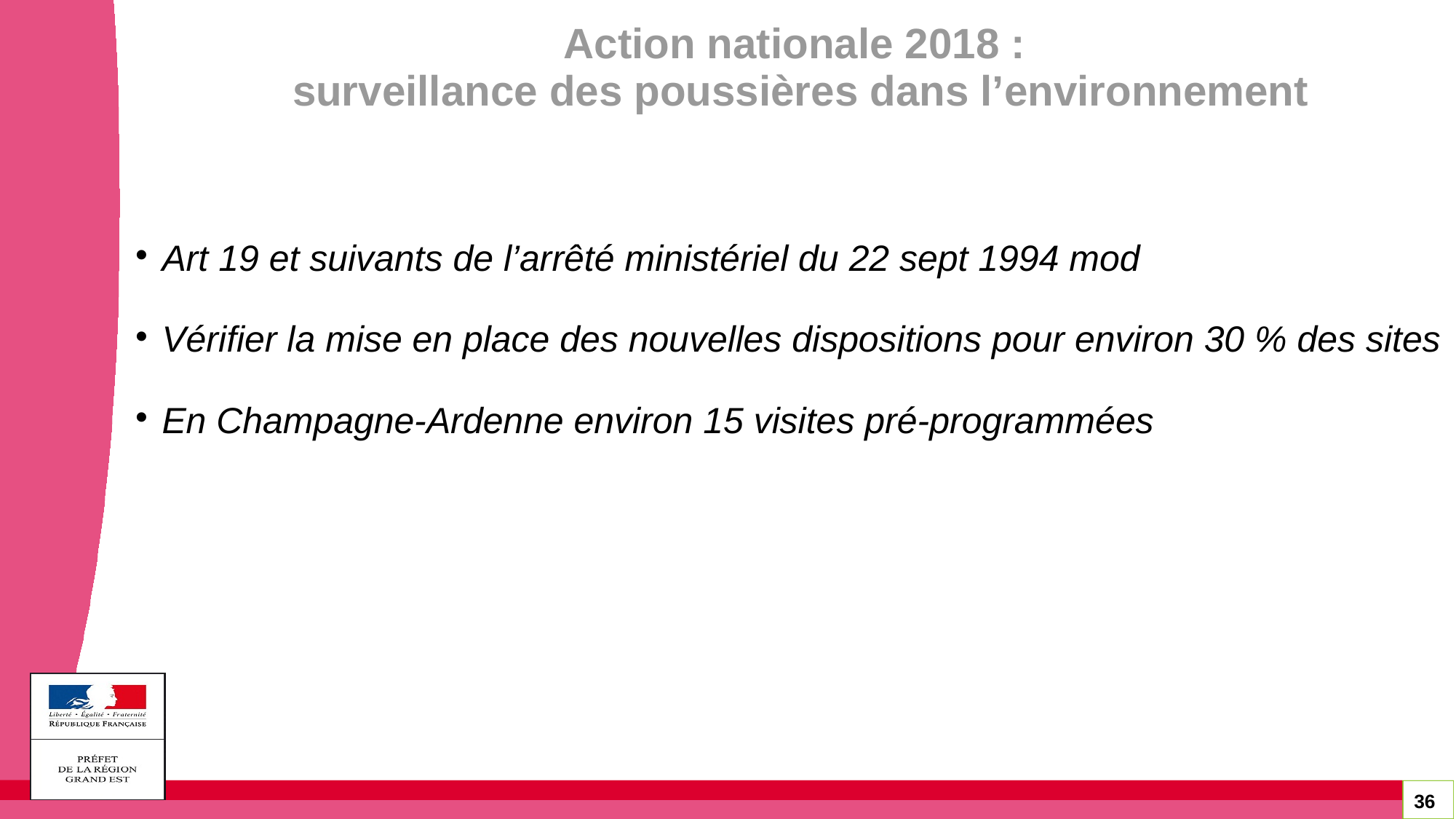

Action nationale 2018 :
surveillance des poussières dans l’environnement

 Art 19 et suivants de l’arrêté ministériel du 22 sept 1994 mod

 Vérifier la mise en place des nouvelles dispositions pour environ 30 % des sites

 En Champagne-Ardenne environ 15 visites pré-programmées

36